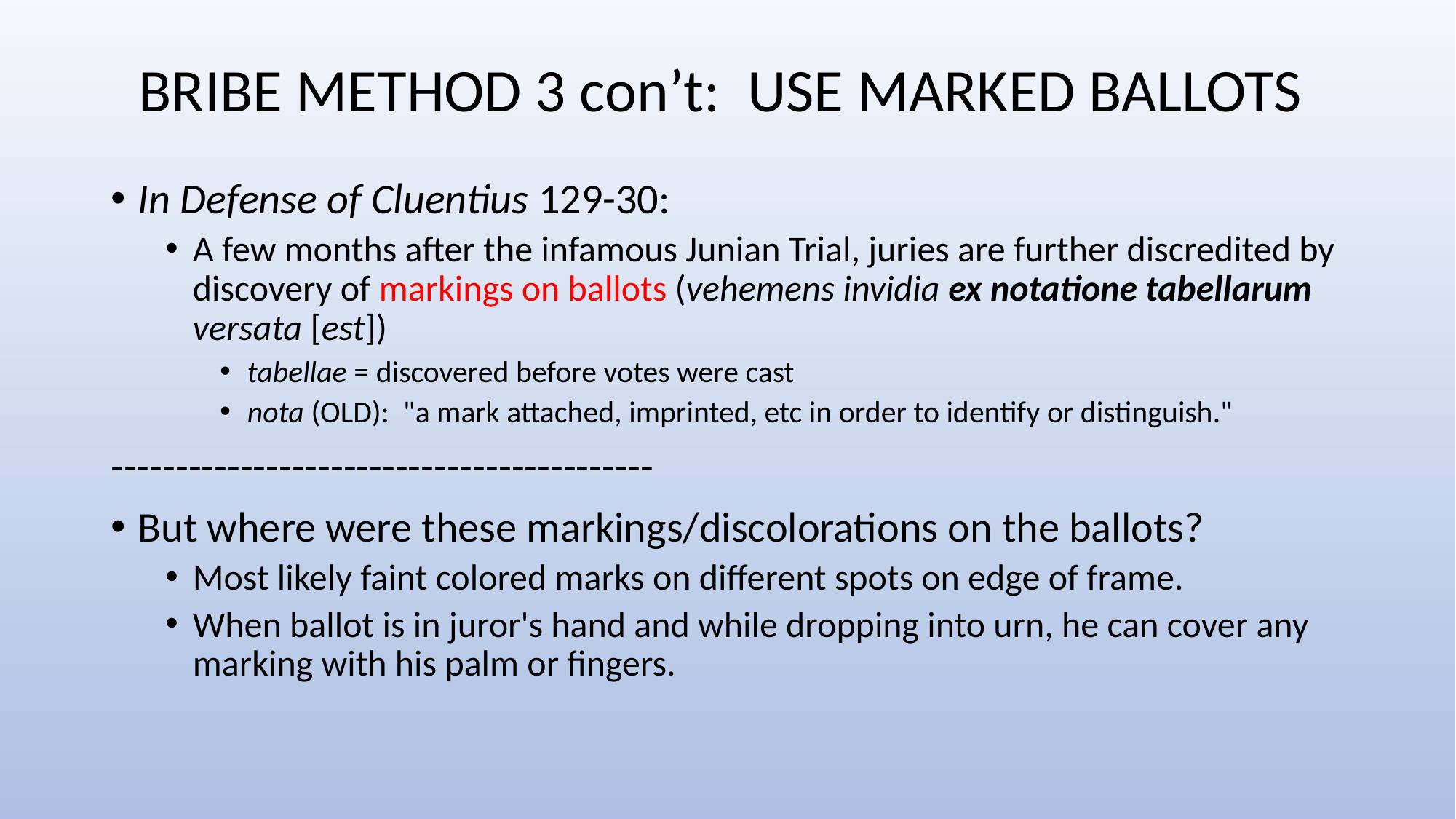

# BRIBE METHOD 3 con’t:  USE MARKED BALLOTS
In Defense of Cluentius 129-30:
A few months after the infamous Junian Trial, juries are further discredited by discovery of markings on ballots (vehemens invidia ex notatione tabellarum versata [est])
tabellae = discovered before votes were cast
nota (OLD):  "a mark attached, imprinted, etc in order to identify or distinguish."
------------------------------------------
But where were these markings/discolorations on the ballots?
Most likely faint colored marks on different spots on edge of frame.
When ballot is in juror's hand and while dropping into urn, he can cover any marking with his palm or fingers.